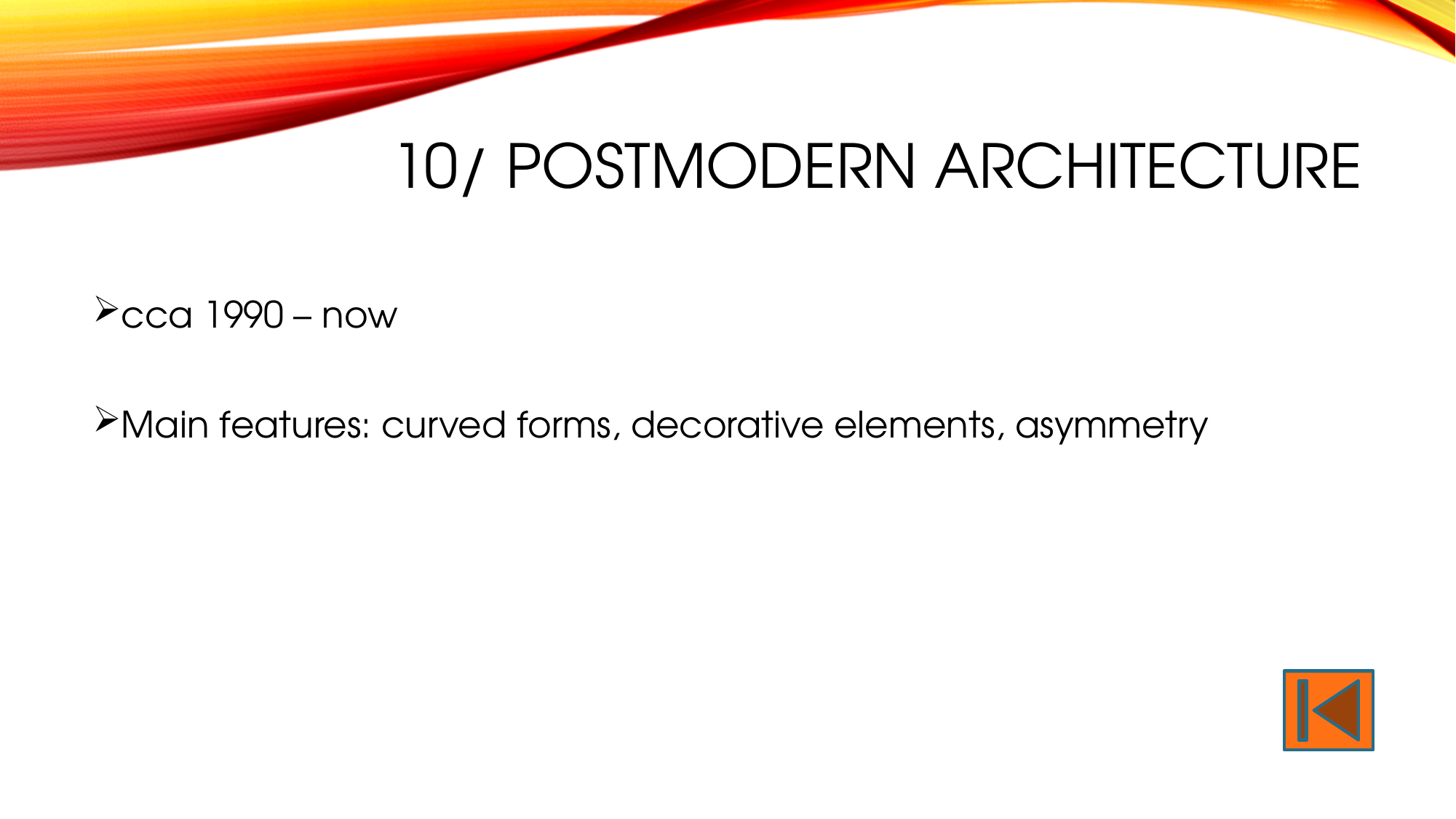

10/ Postmodern architecturE
cca 1990 – now
Main features: curved forms, decorative elements, asymmetry